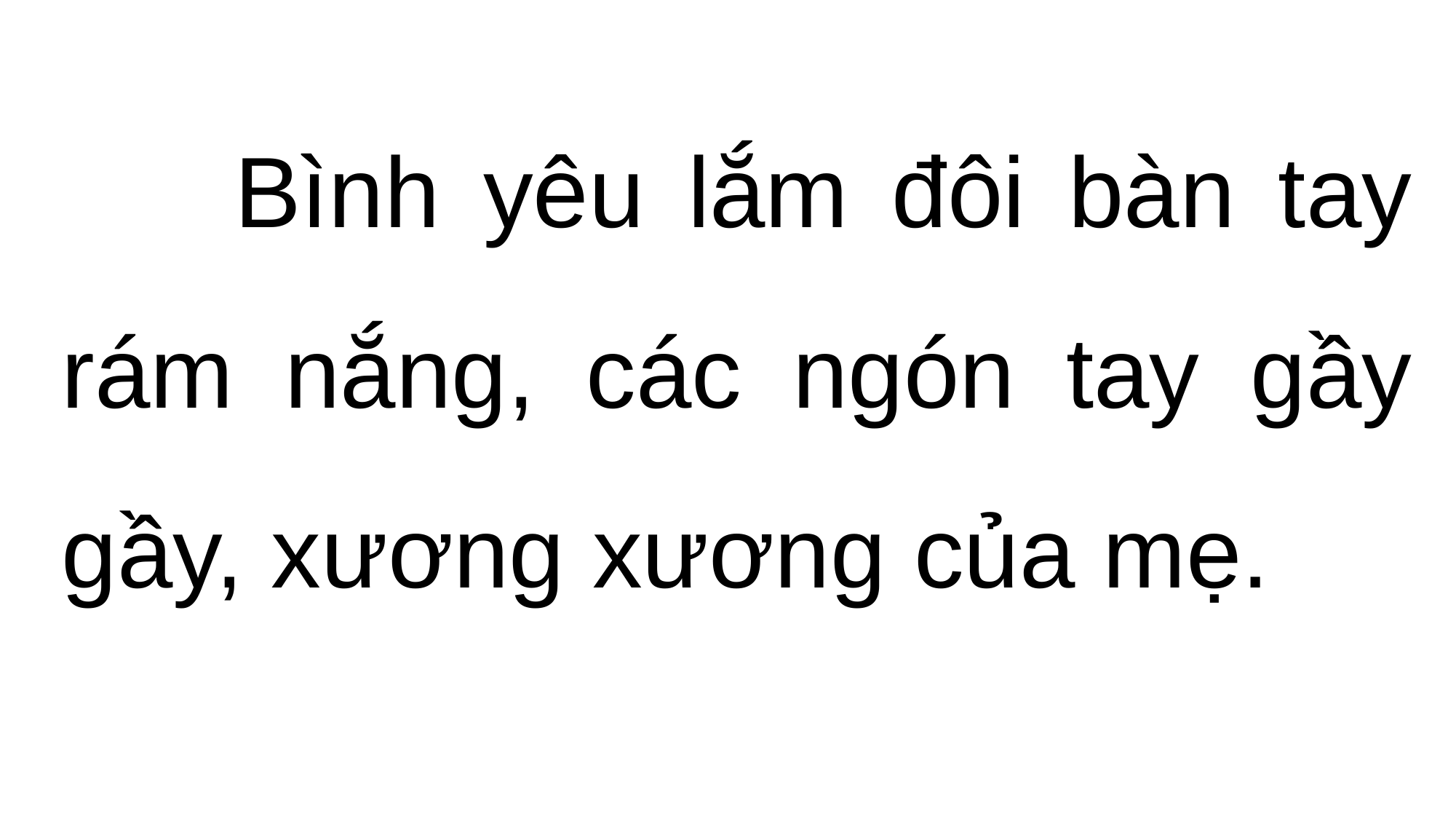

Bình yêu lắm đôi bàn tay rám nắng, các ngón tay gầy gầy, xương xương của mẹ.